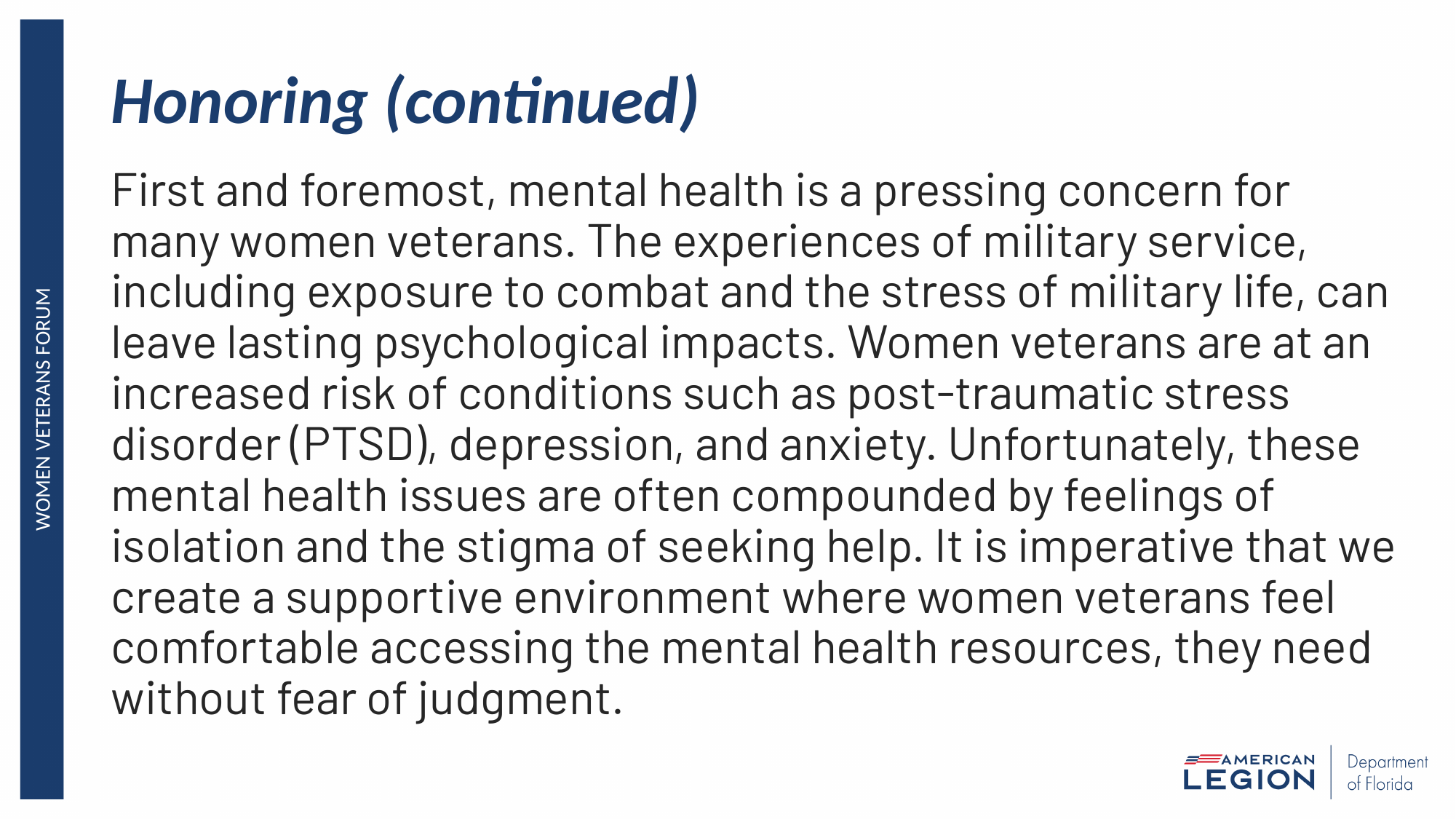

# Honoring (continued)
First and foremost, mental health is a pressing concern for many women veterans. The experiences of military service, including exposure to combat and the stress of military life, can leave lasting psychological impacts. Women veterans are at an increased risk of conditions such as post-traumatic stress disorder (PTSD), depression, and anxiety. Unfortunately, these mental health issues are often compounded by feelings of isolation and the stigma of seeking help. It is imperative that we create a supportive environment where women veterans feel comfortable accessing the mental health resources, they need without fear of judgment.

WOMEN VETERANS FORUM